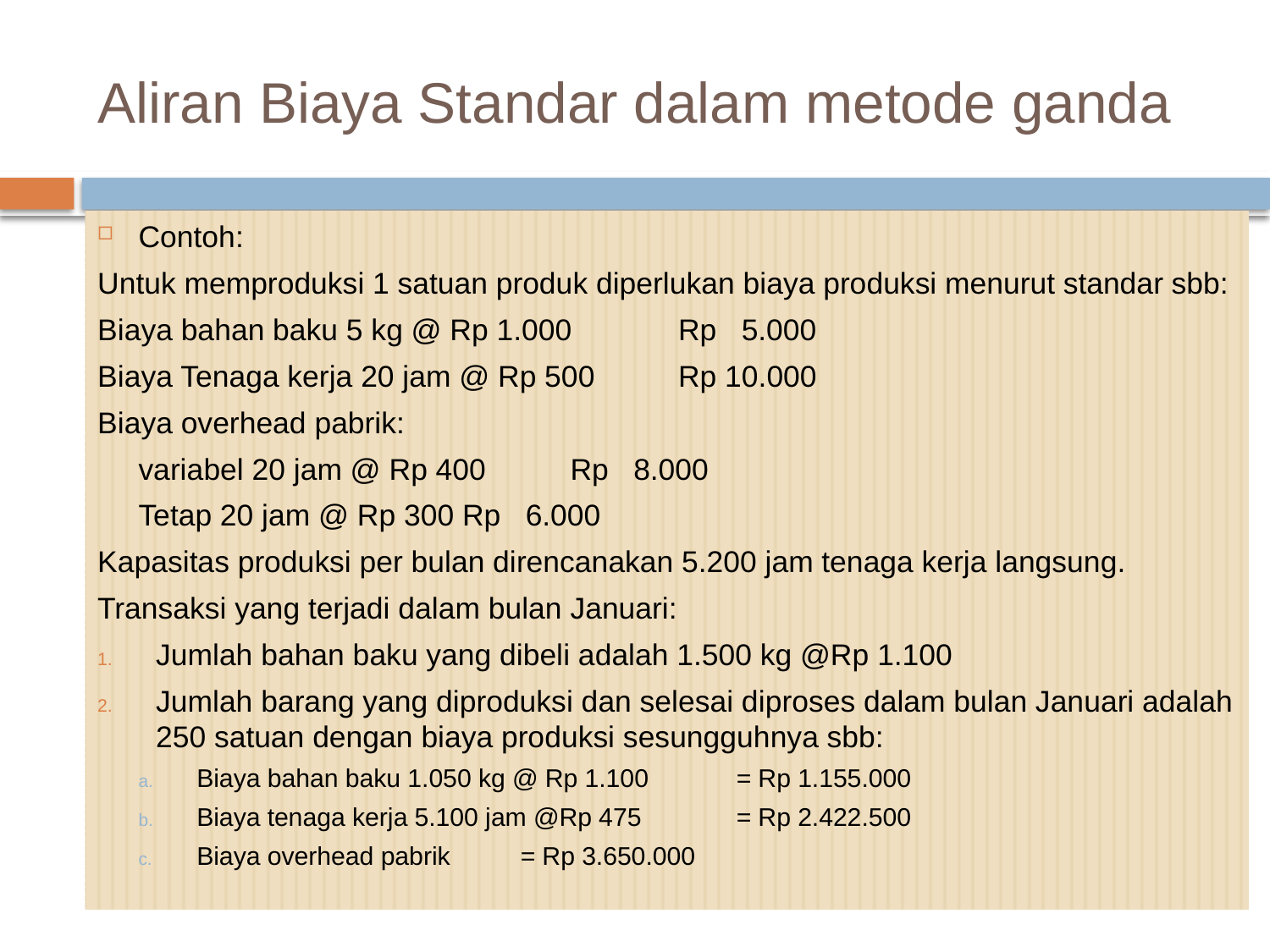

# Aliran Biaya Standar dalam metode ganda
Contoh:
Untuk memproduksi 1 satuan produk diperlukan biaya produksi menurut standar sbb:
Biaya bahan baku 5 kg @ Rp 1.000		Rp   5.000
Biaya Tenaga kerja 20 jam @ Rp 500	Rp 10.000
Biaya overhead pabrik:
	variabel 20 jam @ Rp 400		Rp   8.000
	Tetap 20 jam @ Rp 300			Rp   6.000
Kapasitas produksi per bulan direncanakan 5.200 jam tenaga kerja langsung.
Transaksi yang terjadi dalam bulan Januari:
Jumlah bahan baku yang dibeli adalah 1.500 kg @Rp 1.100
Jumlah barang yang diproduksi dan selesai diproses dalam bulan Januari adalah 250 satuan dengan biaya produksi sesungguhnya sbb:
Biaya bahan baku 1.050 kg @ Rp 1.100	= Rp 1.155.000
Biaya tenaga kerja 5.100 jam @Rp 475	= Rp 2.422.500
Biaya overhead pabrik			= Rp 3.650.000